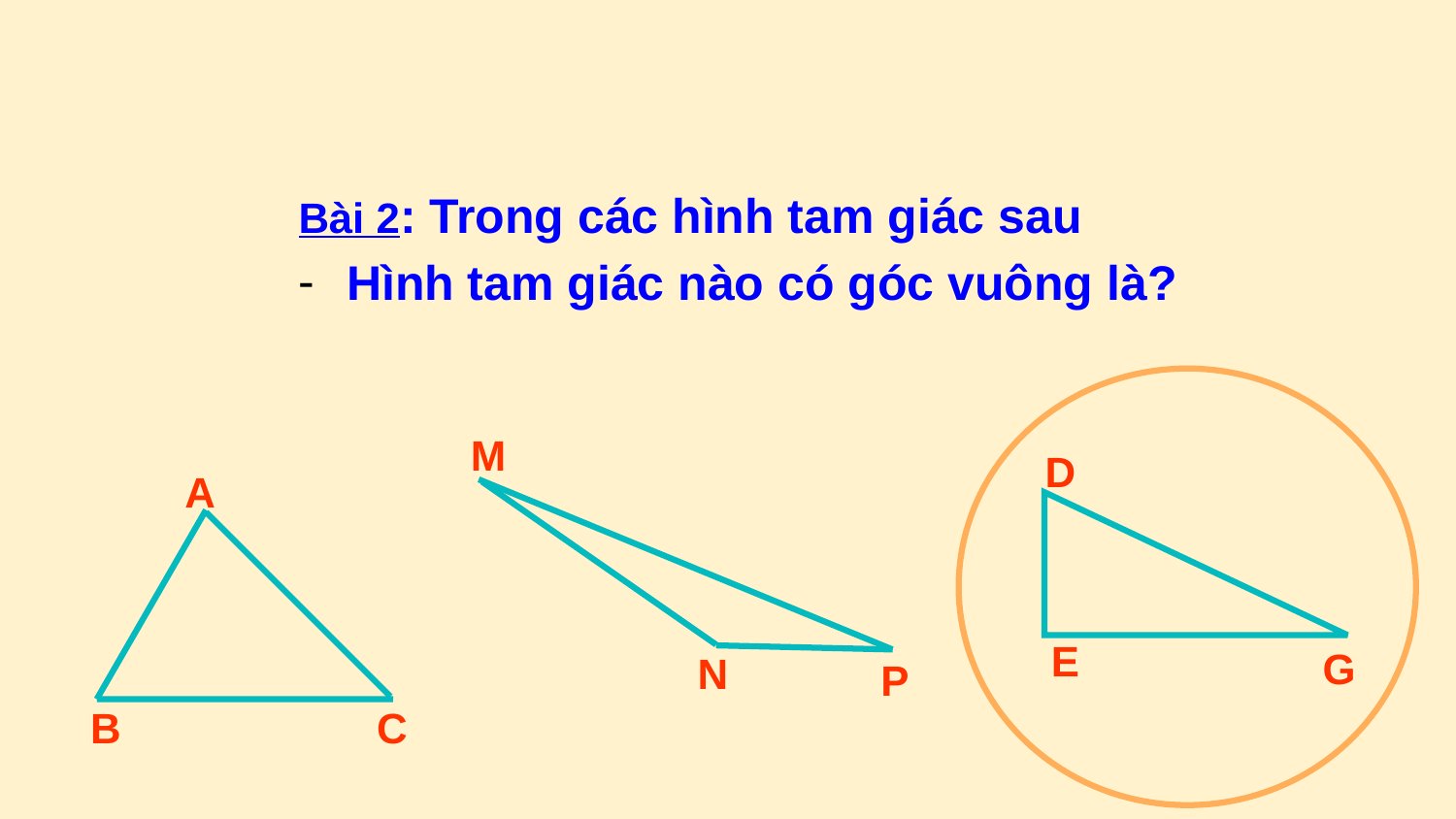

Bài 2: Trong các hình tam giác sau
 Hình tam giác nào có góc vuông là?

M

N
P
D

E
G
A

B
C